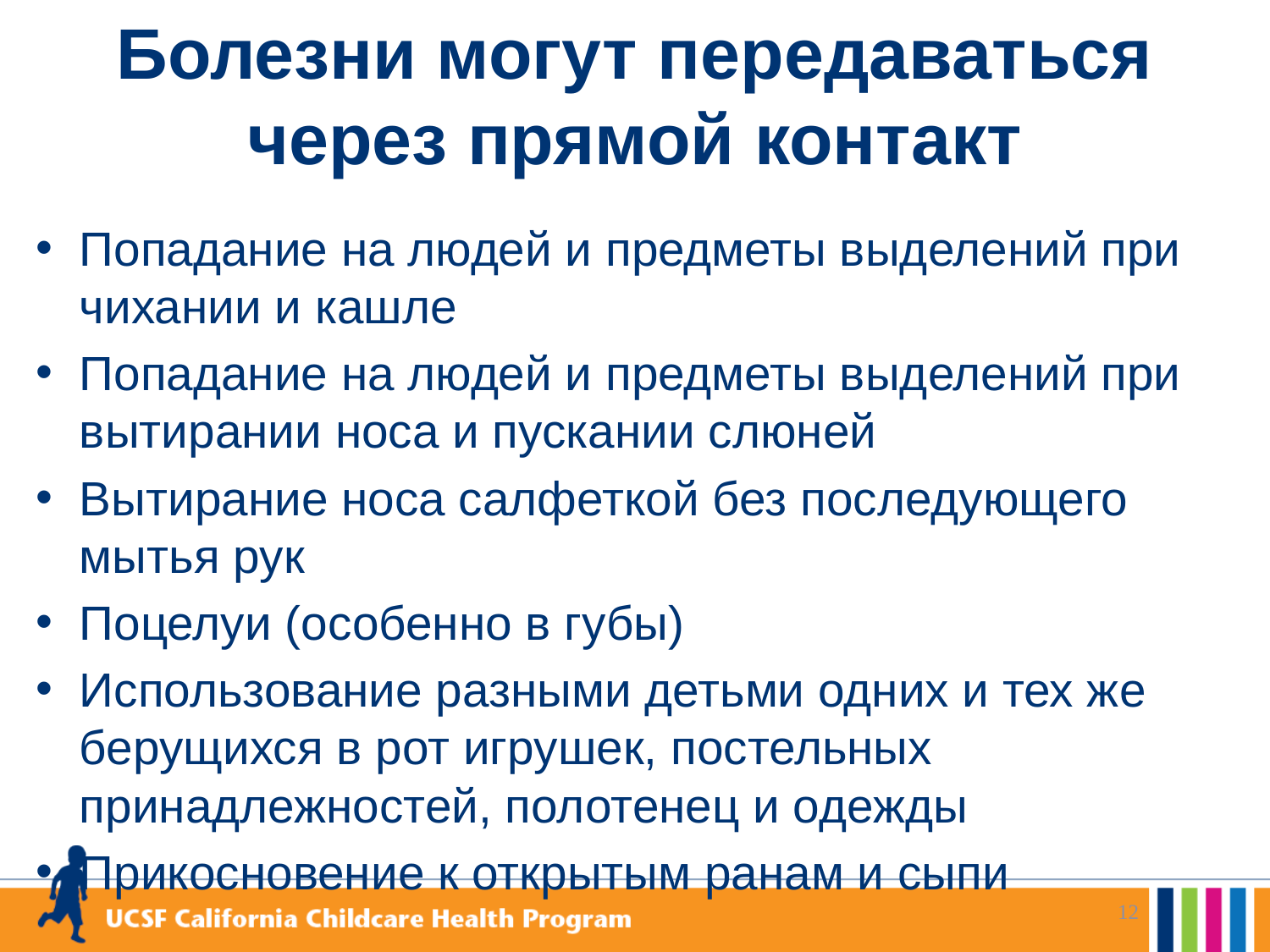

# Болезни могут передаваться через прямой контакт
Попадание на людей и предметы выделений при чихании и кашле
Попадание на людей и предметы выделений при вытирании носа и пускании слюней
Вытирание носа салфеткой без последующего мытья рук
Поцелуи (особенно в губы)
Использование разными детьми одних и тех же берущихся в рот игрушек, постельных принадлежностей, полотенец и одежды
Прикосновение к открытым ранам и сыпи

12